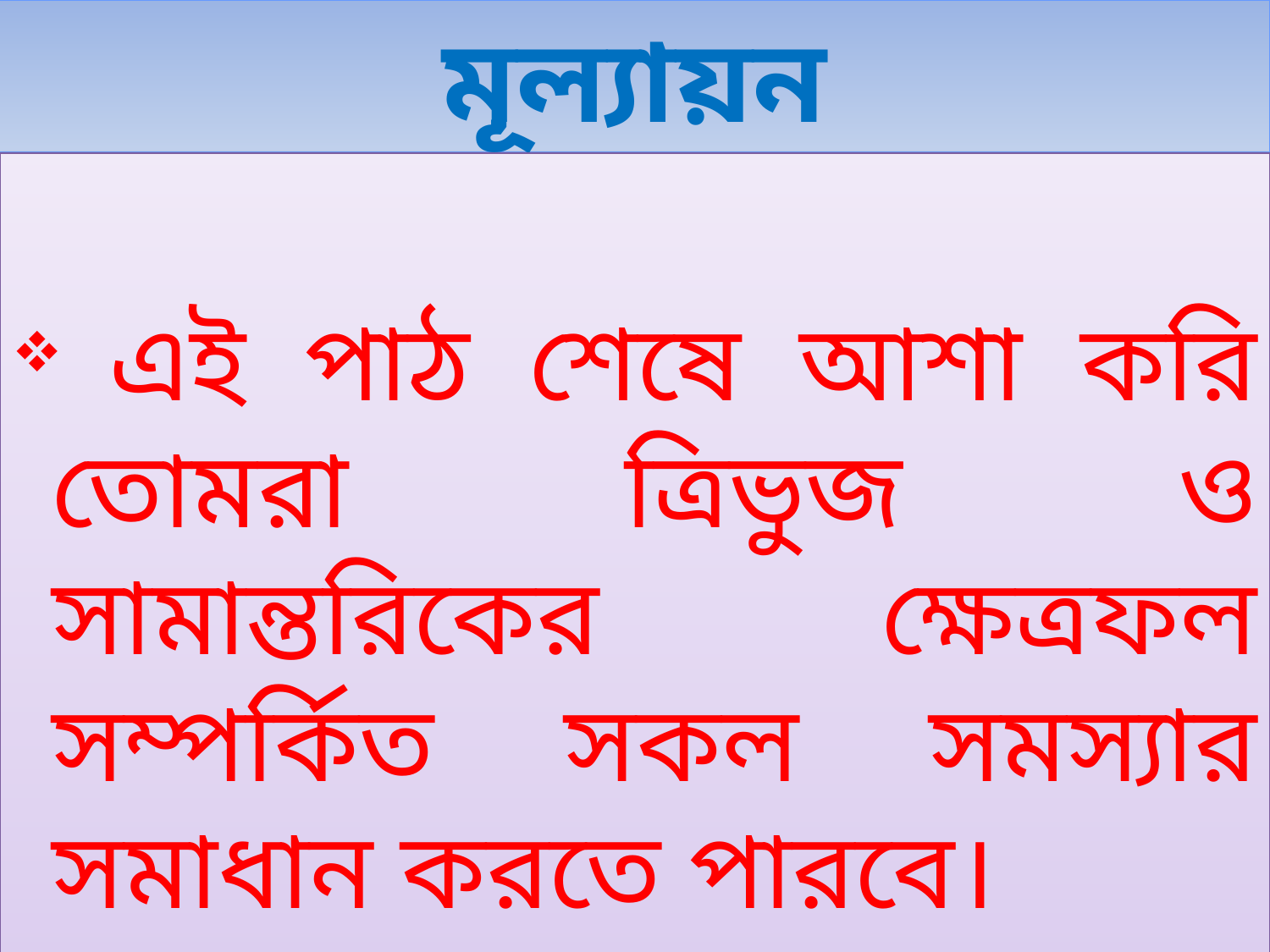

মূল্যায়ন

 এই পাঠ শেষে আশা করি তোমরা ত্রিভুজ ও সামান্তরিকের ক্ষেত্রফল সম্পর্কিত সকল সমস্যার সমাধান করতে পারবে।